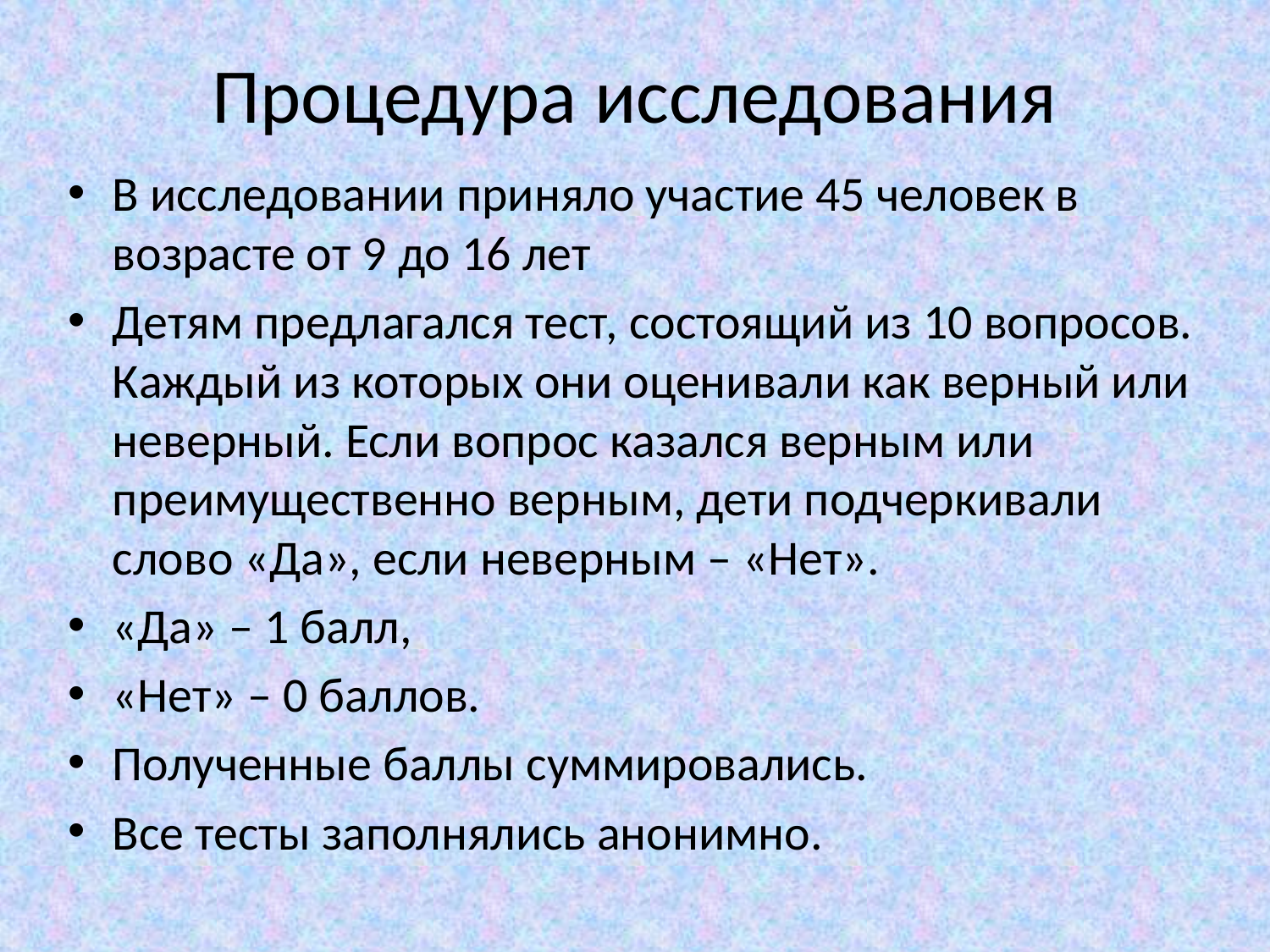

# Процедура исследования
В исследовании приняло участие 45 человек в возрасте от 9 до 16 лет
Детям предлагался тест, состоящий из 10 вопросов. Каждый из которых они оценивали как верный или неверный. Если вопрос казался верным или преимущественно верным, дети подчеркивали слово «Да», если неверным – «Нет».
«Да» – 1 балл,
«Нет» – 0 баллов.
Полученные баллы суммировались.
Все тесты заполнялись анонимно.